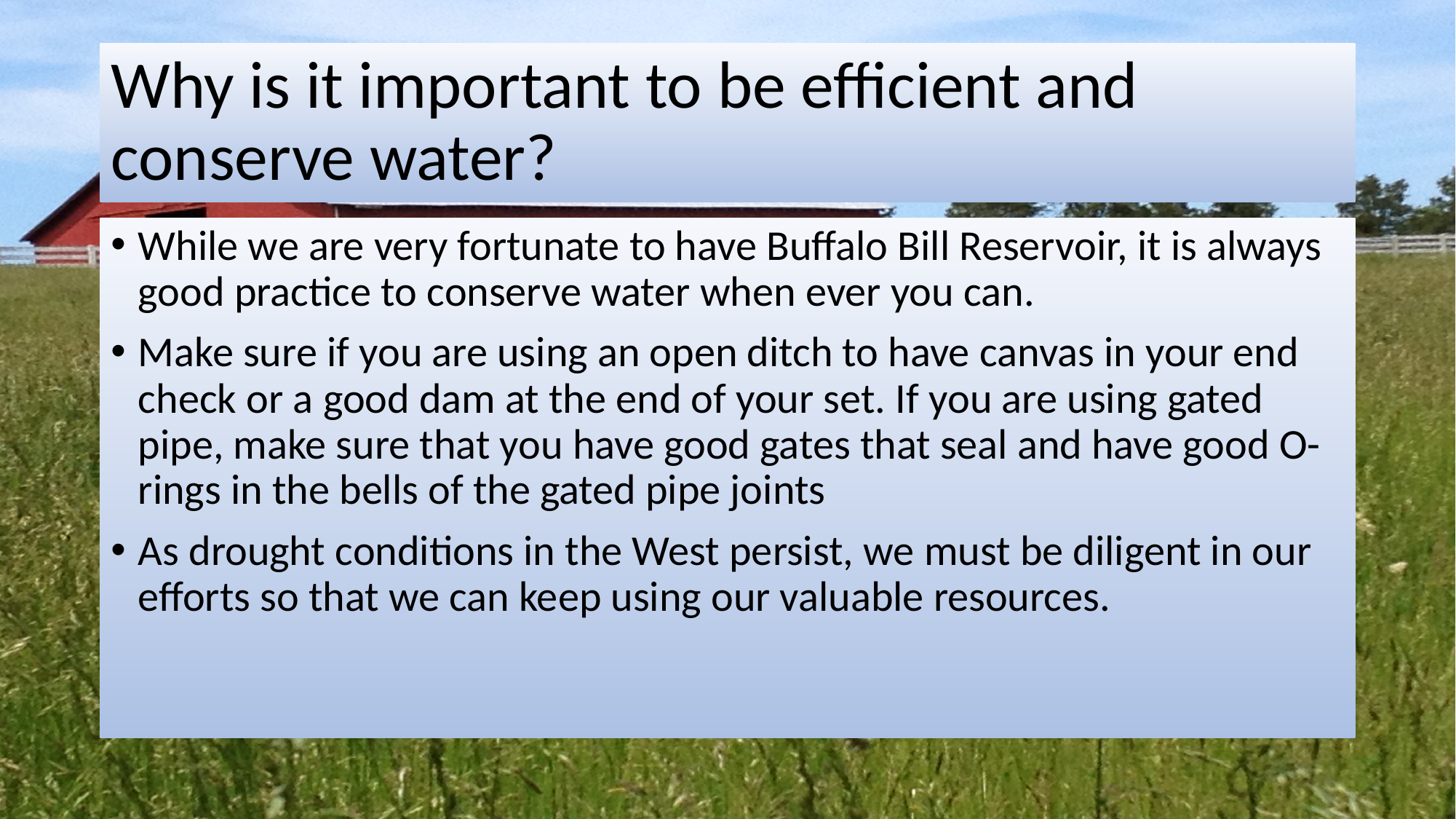

# Why is it important to be efficient and conserve water?
While we are very fortunate to have Buffalo Bill Reservoir, it is always good practice to conserve water when ever you can.
Make sure if you are using an open ditch to have canvas in your end check or a good dam at the end of your set. If you are using gated pipe, make sure that you have good gates that seal and have good O-rings in the bells of the gated pipe joints
As drought conditions in the West persist, we must be diligent in our efforts so that we can keep using our valuable resources.